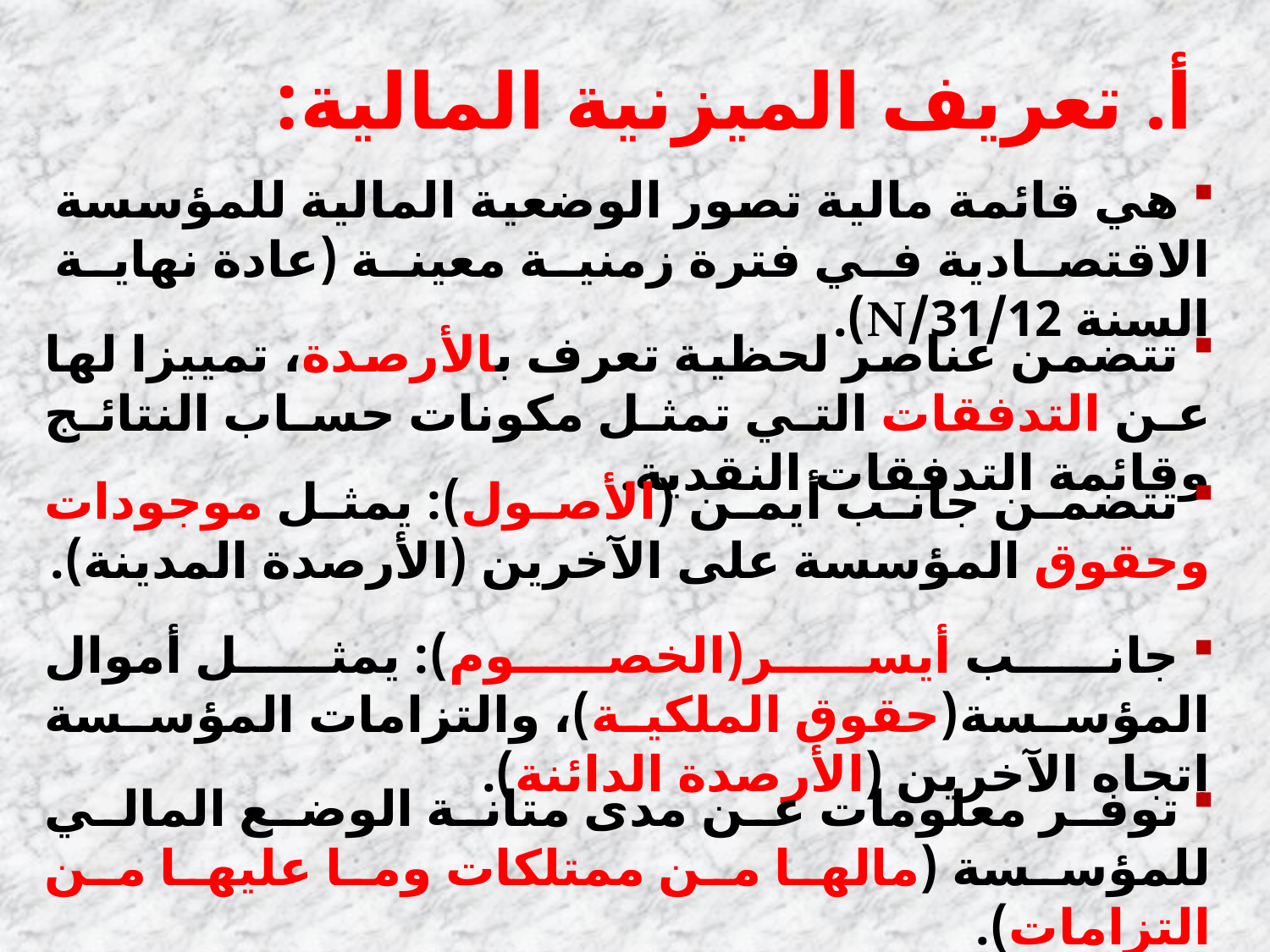

# أ. تعريف الميزنية المالية:
 هي قائمة مالية تصور الوضعية المالية للمؤسسة الاقتصادية في فترة زمنية معينة (عادة نهاية السنة 31/12/N).
 تتضمن عناصر لحظية تعرف بالأرصدة، تمييزا لها عن التدفقات التي تمثل مكونات حساب النتائج وقائمة التدفقات النقدية.
 تتضمن جانب أيمن (الأصول): يمثل موجودات وحقوق المؤسسة على الآخرين (الأرصدة المدينة).
 جانب أيسر(الخصوم): يمثل أموال المؤسسة(حقوق الملكية)، والتزامات المؤسسة إتجاه الآخرين (الأرصدة الدائنة).
 توفر معلومات عن مدى متانة الوضع المالي للمؤسسة (مالها من ممتلكات وما عليها من التزامات).